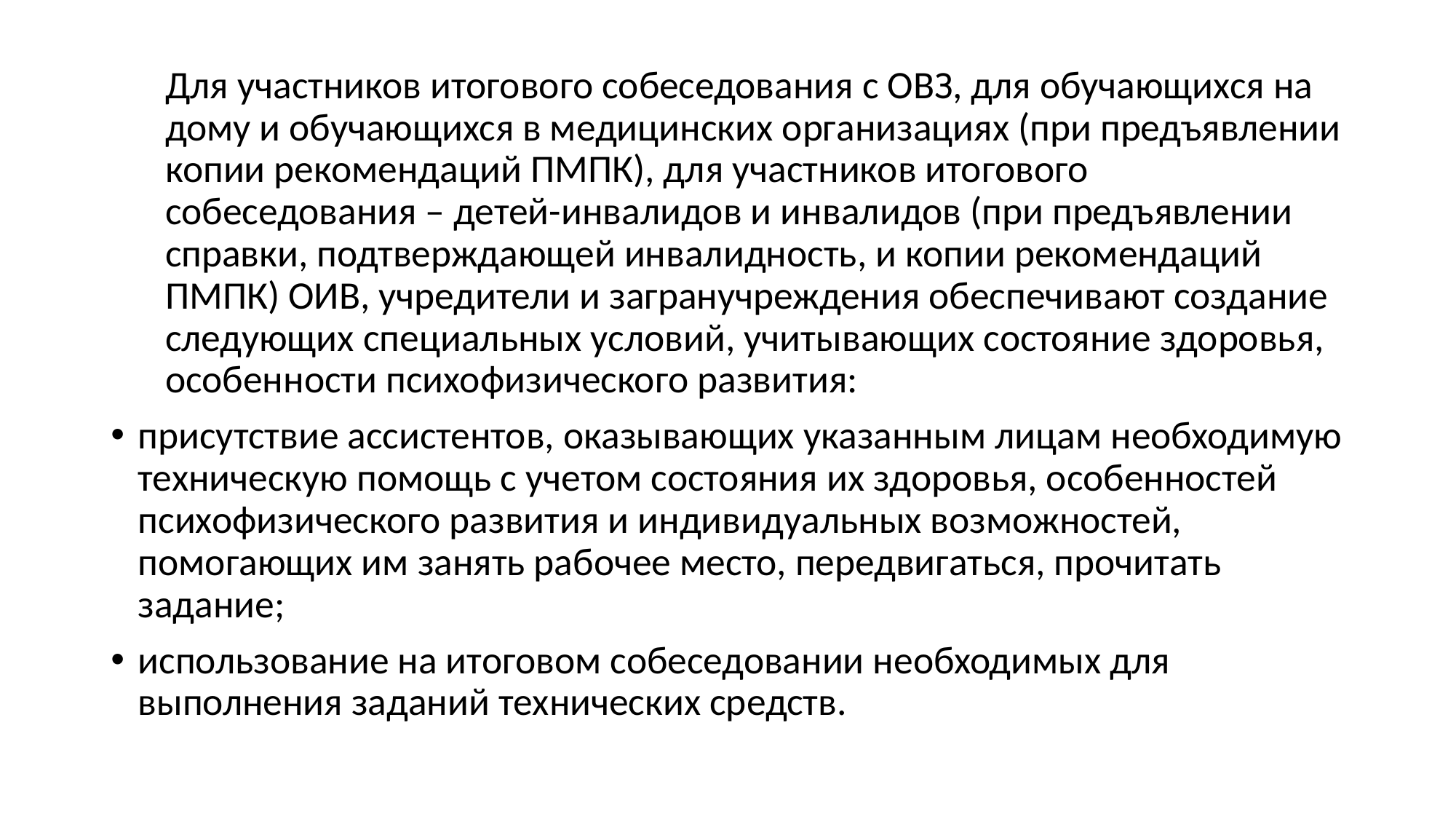

Для участников итогового собеседования с ОВЗ, для обучающихся на дому и обучающихся в медицинских организациях (при предъявлении копии рекомендаций ПМПК), для участников итогового собеседования – детей-инвалидов и инвалидов (при предъявлении справки, подтверждающей инвалидность, и копии рекомендаций ПМПК) ОИВ, учредители и загранучреждения обеспечивают создание следующих специальных условий, учитывающих состояние здоровья, особенности психофизического развития:
присутствие ассистентов, оказывающих указанным лицам необходимую техническую помощь с учетом состояния их здоровья, особенностей психофизического развития и индивидуальных возможностей, помогающих им занять рабочее место, передвигаться, прочитать задание;
использование на итоговом собеседовании необходимых для выполнения заданий технических средств.